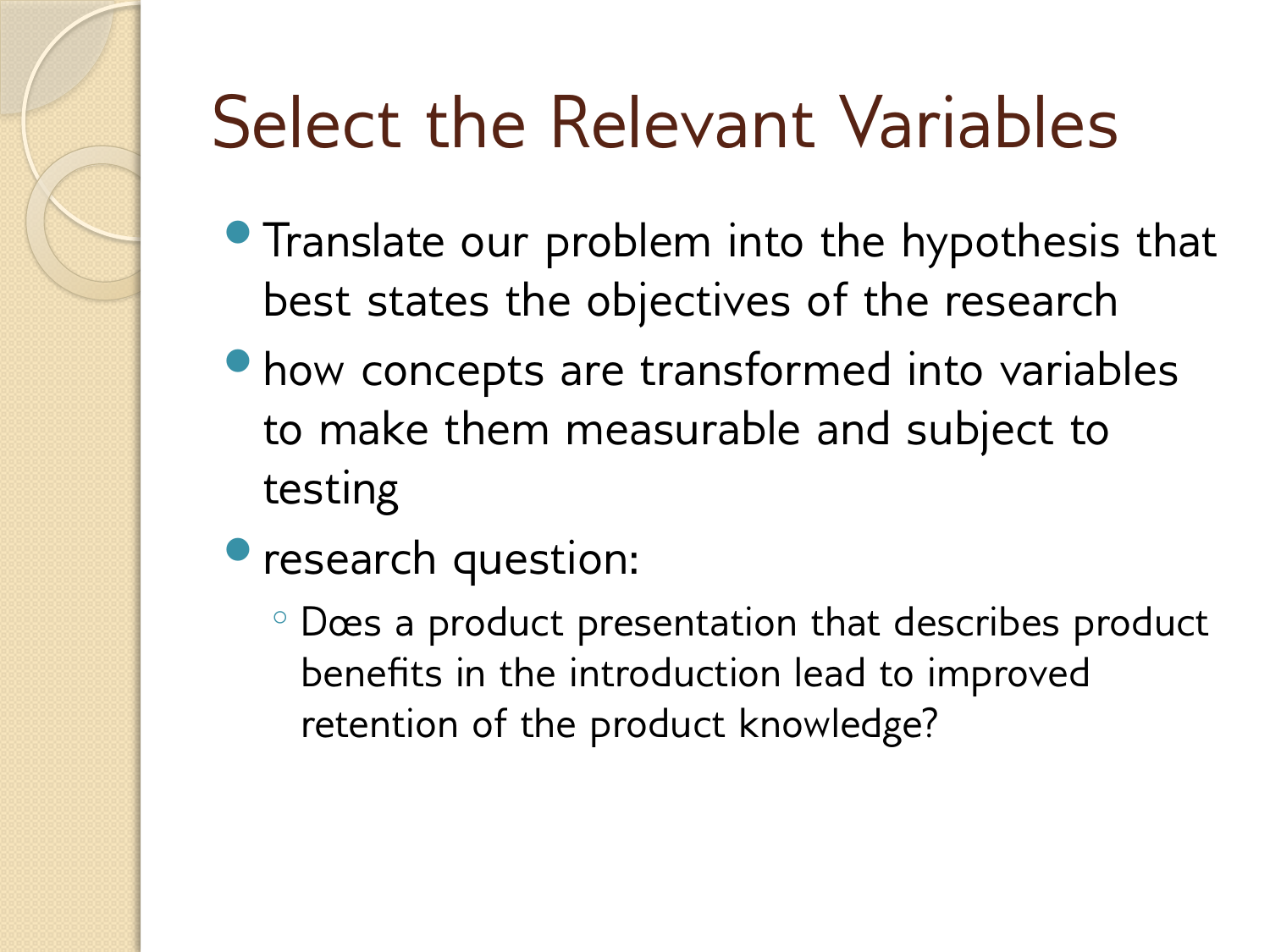

# Select the Relevant Variables
Translate our problem into the hypothesis that best states the objectives of the research
how concepts are transformed into variables to make them measurable and subject to testing
research question:
Does a product presentation that describes product benefits in the introduction lead to improved retention of the product knowledge?